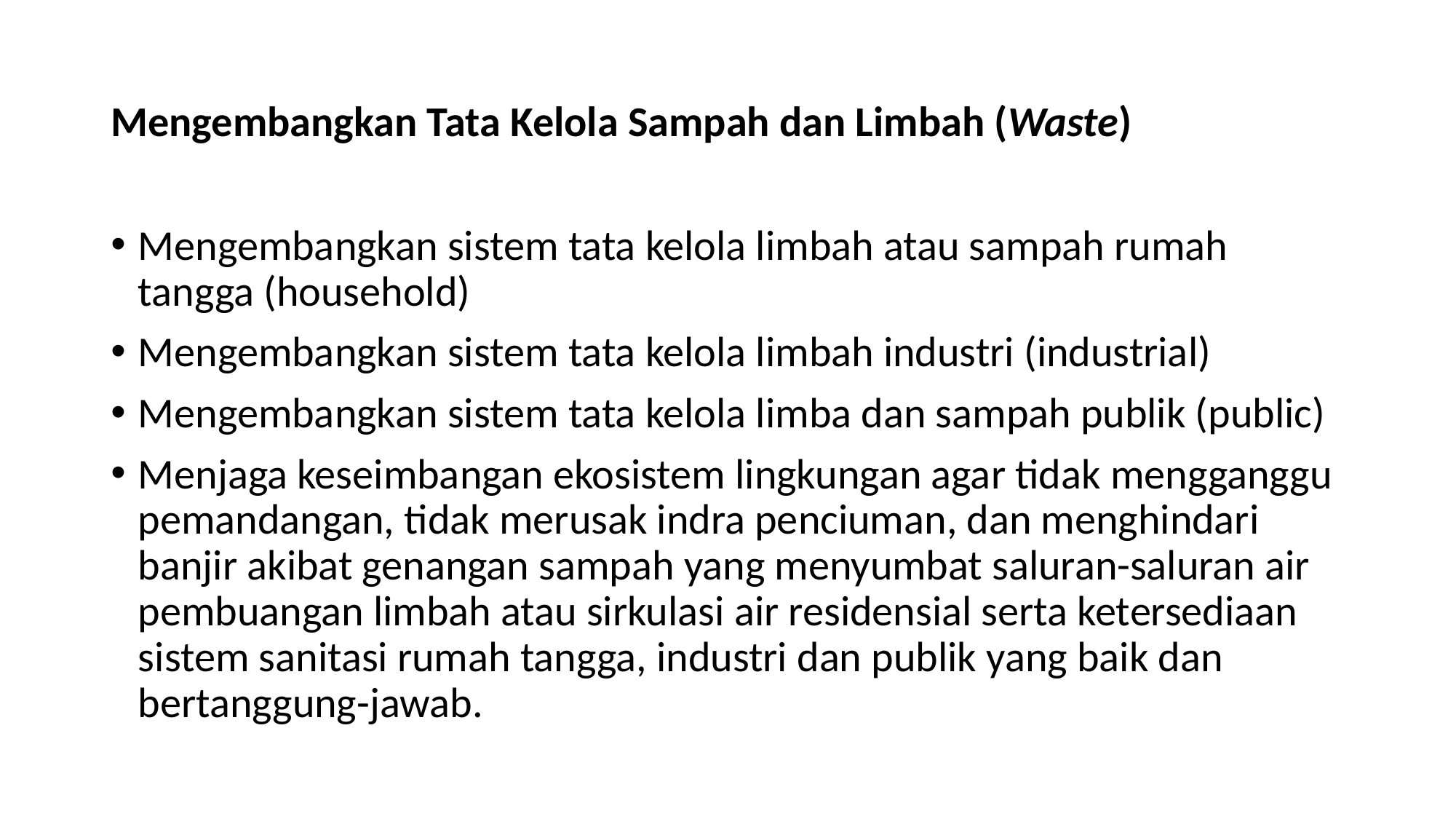

# Mengembangkan Tata Kelola Sampah dan Limbah (Waste)
Mengembangkan sistem tata kelola limbah atau sampah rumah tangga (household)
Mengembangkan sistem tata kelola limbah industri (industrial)
Mengembangkan sistem tata kelola limba dan sampah publik (public)
Menjaga keseimbangan ekosistem lingkungan agar tidak mengganggu pemandangan, tidak merusak indra penciuman, dan menghindari banjir akibat genangan sampah yang menyumbat saluran-saluran air pembuangan limbah atau sirkulasi air residensial serta ketersediaan sistem sanitasi rumah tangga, industri dan publik yang baik dan bertanggung-jawab.